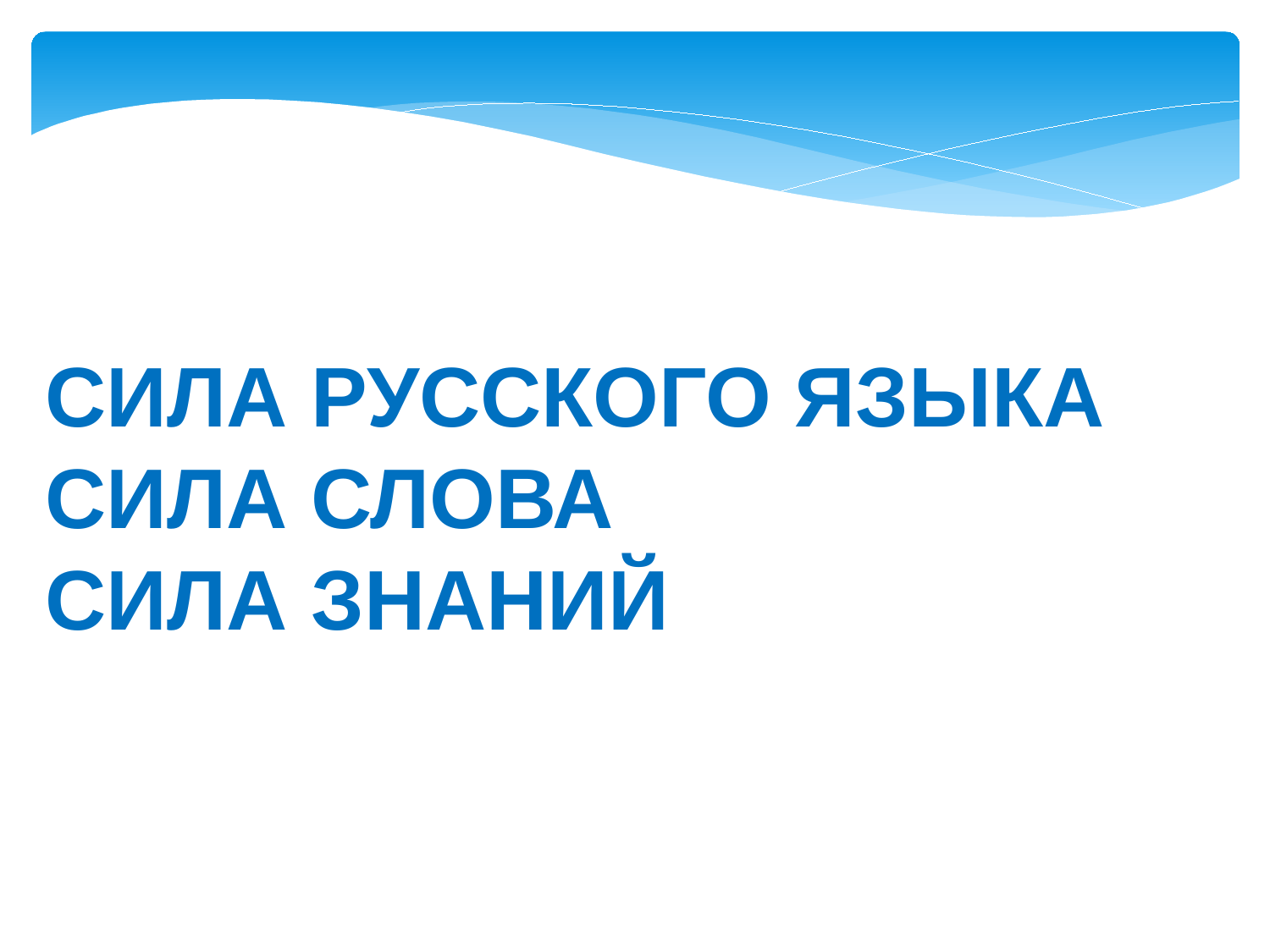

СИЛА РУССКОГО ЯЗЫКА
СИЛА СЛОВА
СИЛА ЗНАНИЙ